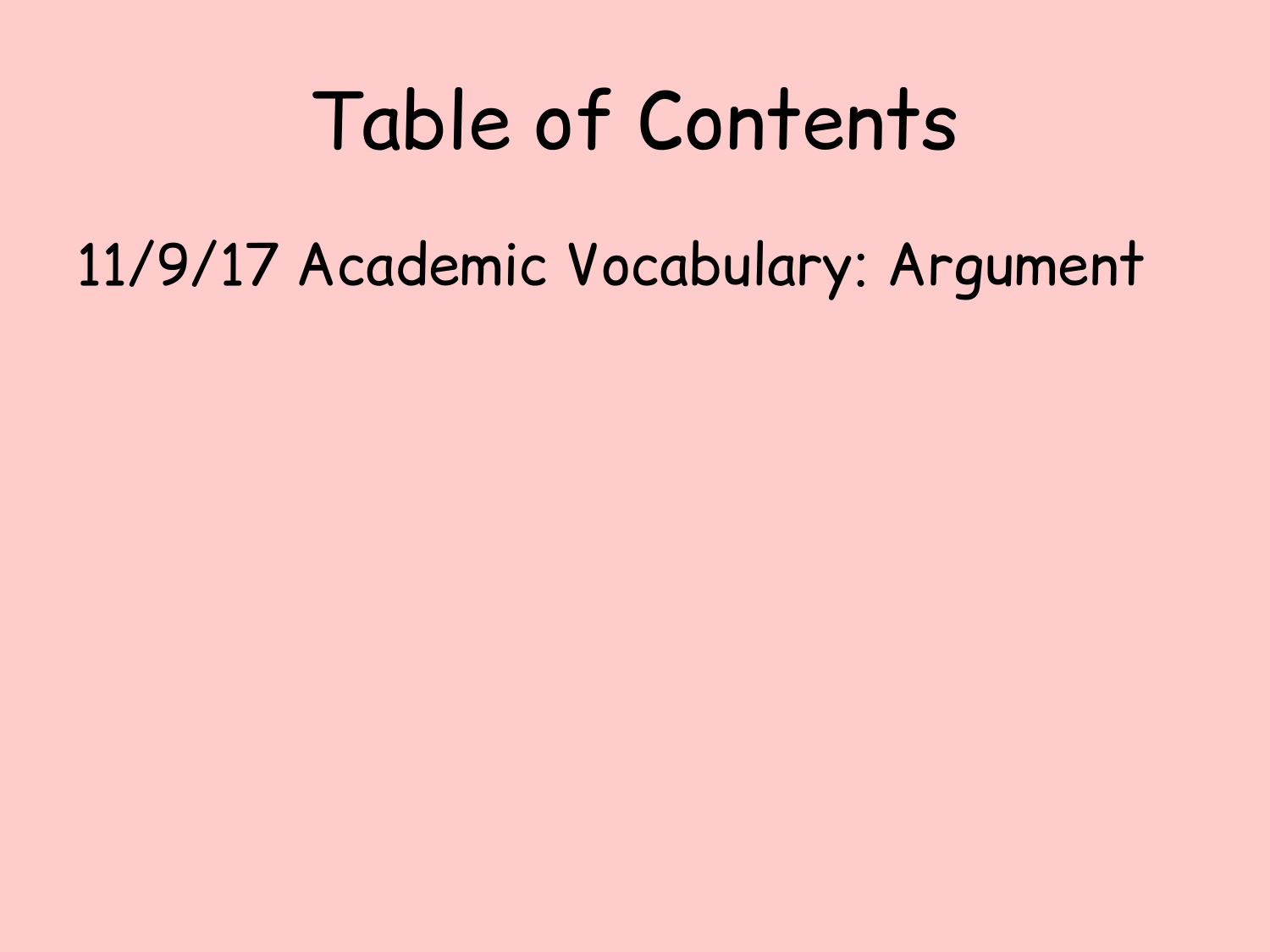

# Table of Contents
11/9/17 Academic Vocabulary: Argument